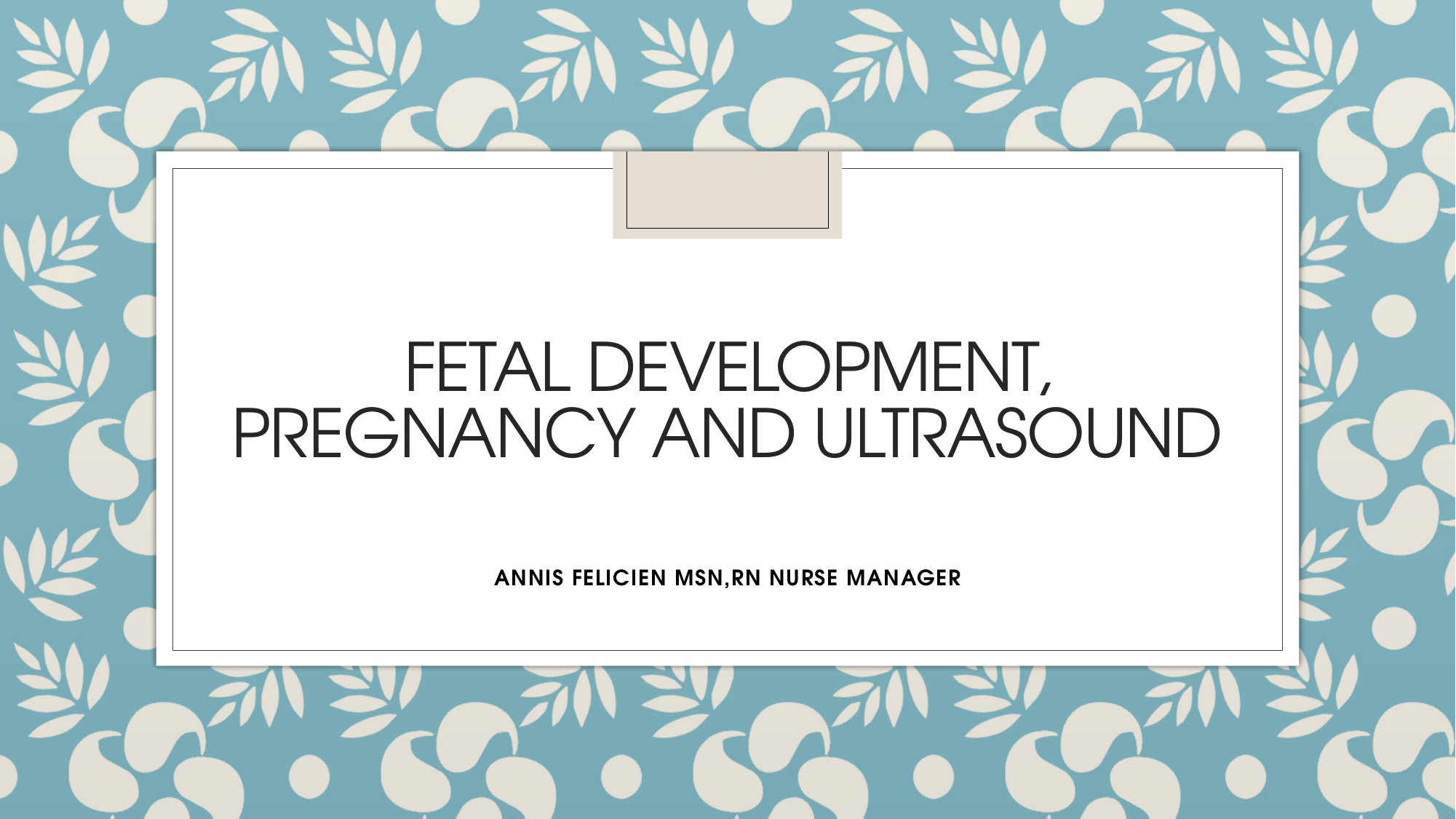

# Fetal Development, pregnancy and ultrasound
ANNIS FELICIEN MSN,RN NURSE MANAGER